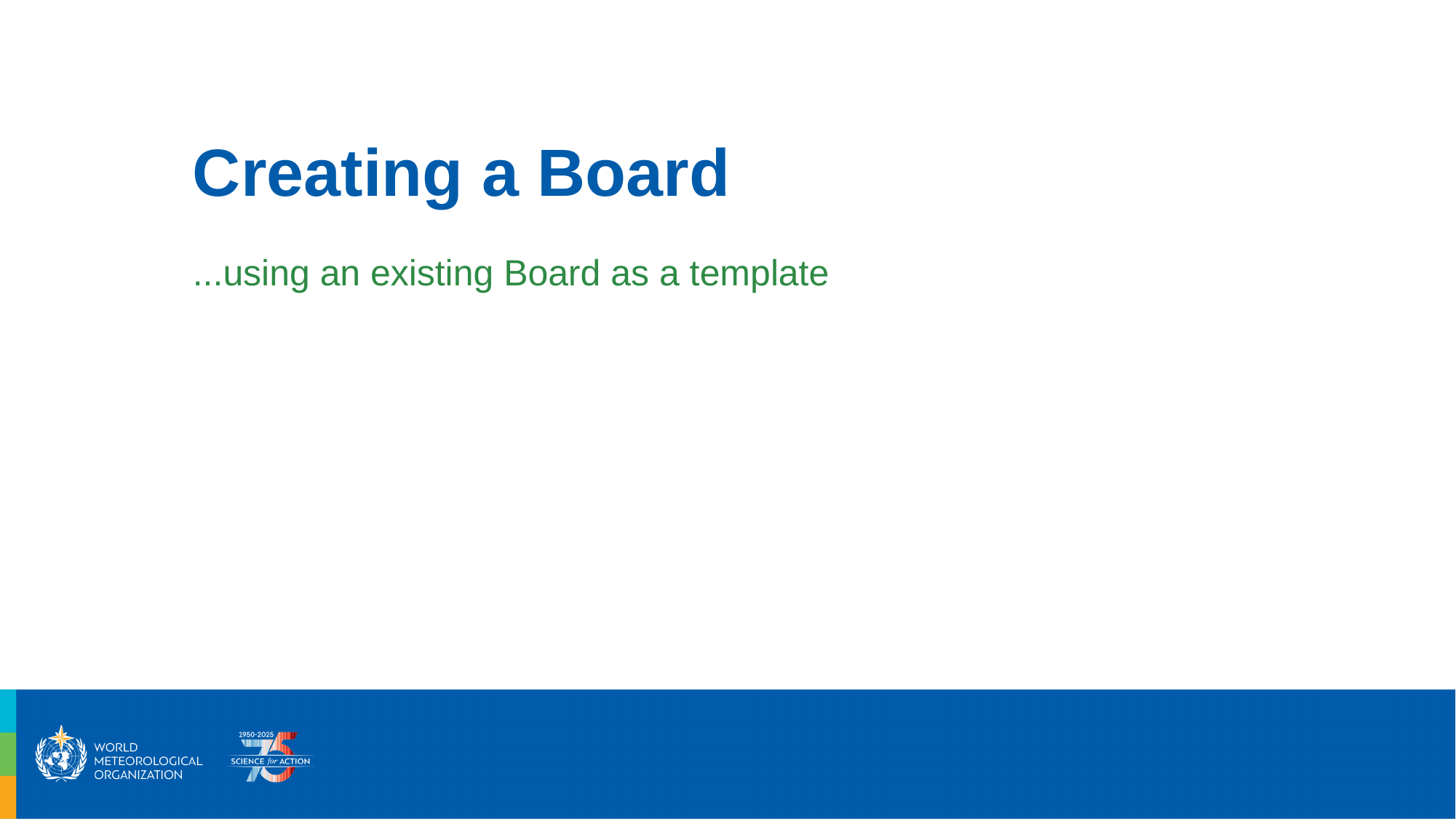

# Creating a Board
...using an existing Board as a template